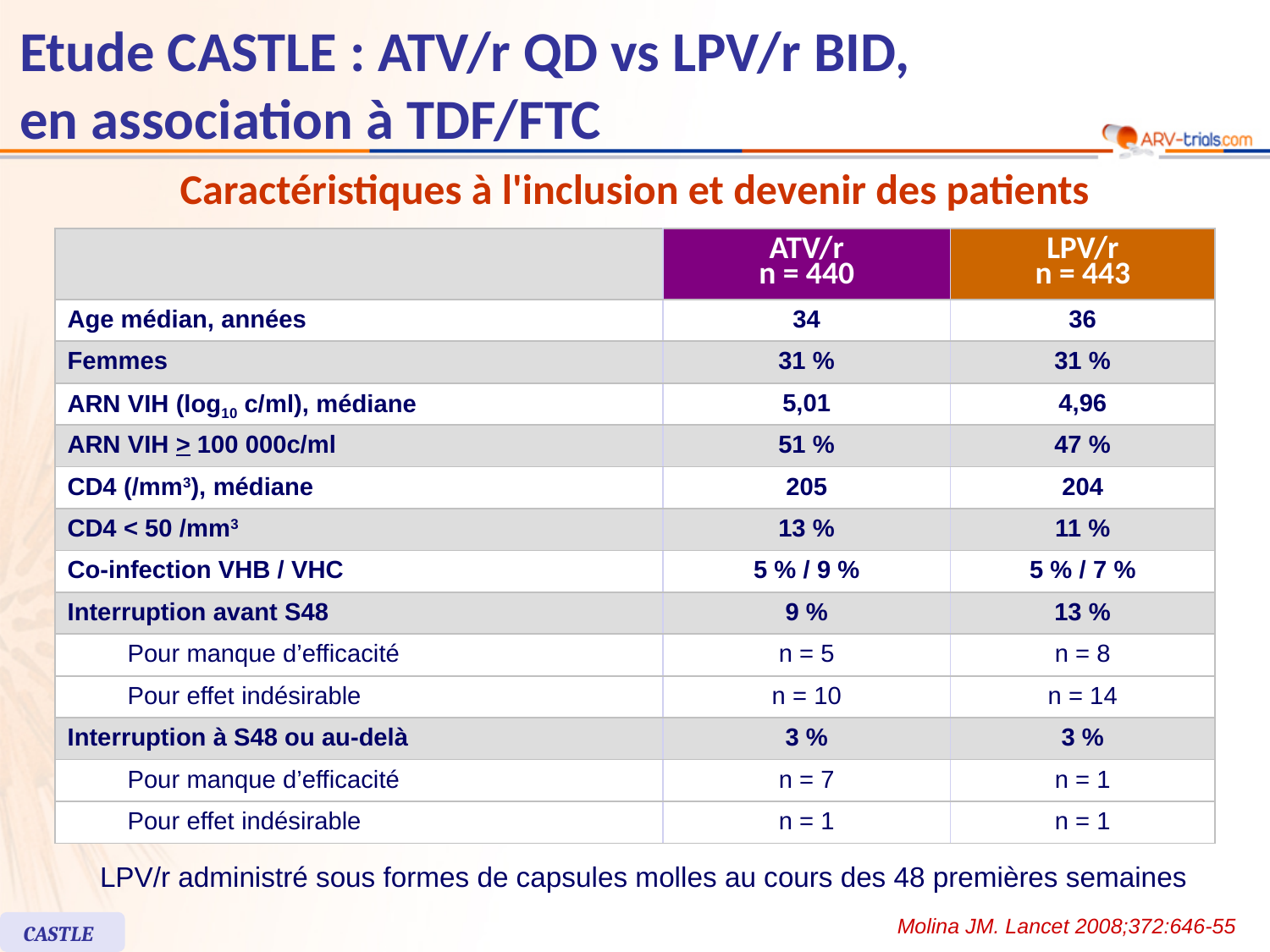

# Etude CASTLE : ATV/r QD vs LPV/r BID, en association à TDF/FTC
Caractéristiques à l'inclusion et devenir des patients
|  |  | ATV/r n = 440 | LPV/r n = 443 |
| --- | --- | --- | --- |
| Age médian, années |  | 34 | 36 |
| Femmes |  | 31 % | 31 % |
| ARN VIH (log10 c/ml), médiane |  | 5,01 | 4,96 |
| ARN VIH > 100 000c/ml |  | 51 % | 47 % |
| CD4 (/mm3), médiane |  | 205 | 204 |
| CD4 < 50 /mm3 |  | 13 % | 11 % |
| Co-infection VHB / VHC |  | 5 % / 9 % | 5 % / 7 % |
| Interruption avant S48 |  | 9 % | 13 % |
|  | Pour manque d’efficacité | n = 5 | n = 8 |
|  | Pour effet indésirable | n = 10 | n = 14 |
| Interruption à S48 ou au-delà |  | 3 % | 3 % |
|  | Pour manque d’efficacité | n = 7 | n = 1 |
|  | Pour effet indésirable | n = 1 | n = 1 |
LPV/r administré sous formes de capsules molles au cours des 48 premières semaines
Molina JM. Lancet 2008;372:646-55

CASTLE